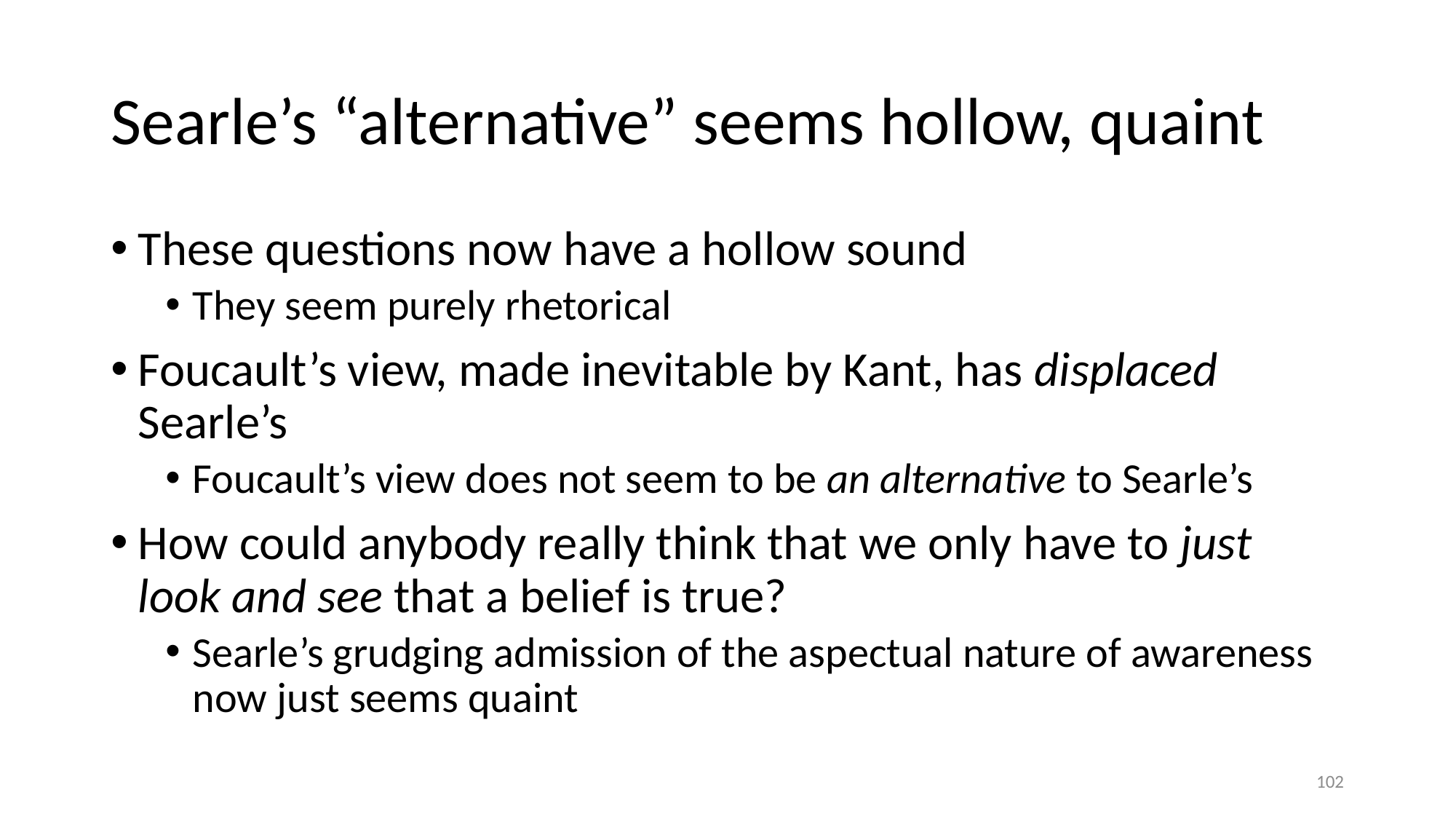

# Searle’s “alternative” seems hollow, quaint
These questions now have a hollow sound
They seem purely rhetorical
Foucault’s view, made inevitable by Kant, has displaced Searle’s
Foucault’s view does not seem to be an alternative to Searle’s
How could anybody really think that we only have to just look and see that a belief is true?
Searle’s grudging admission of the aspectual nature of awareness now just seems quaint
102